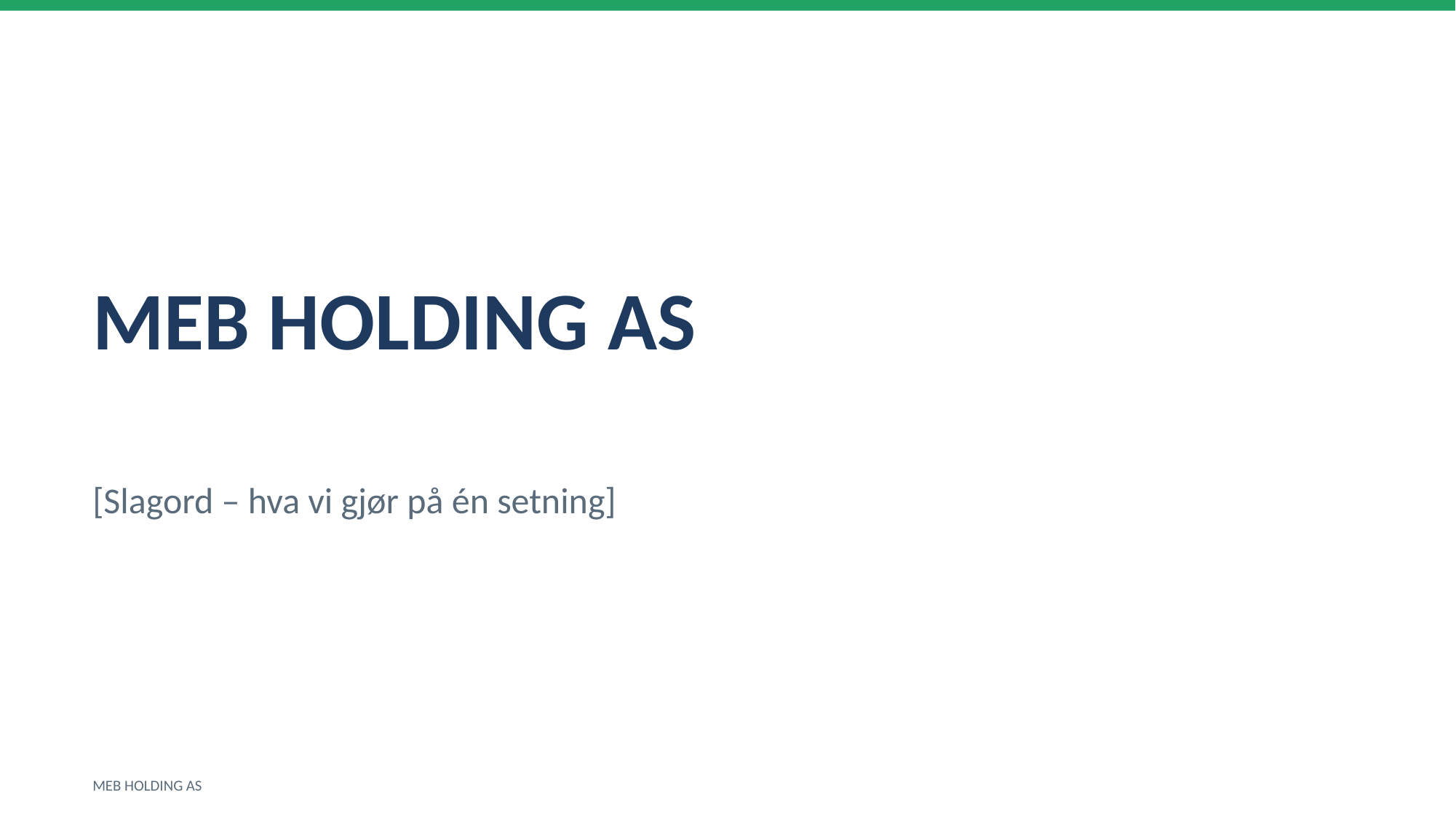

MEB HOLDING AS
[Slagord – hva vi gjør på én setning]
MEB HOLDING AS